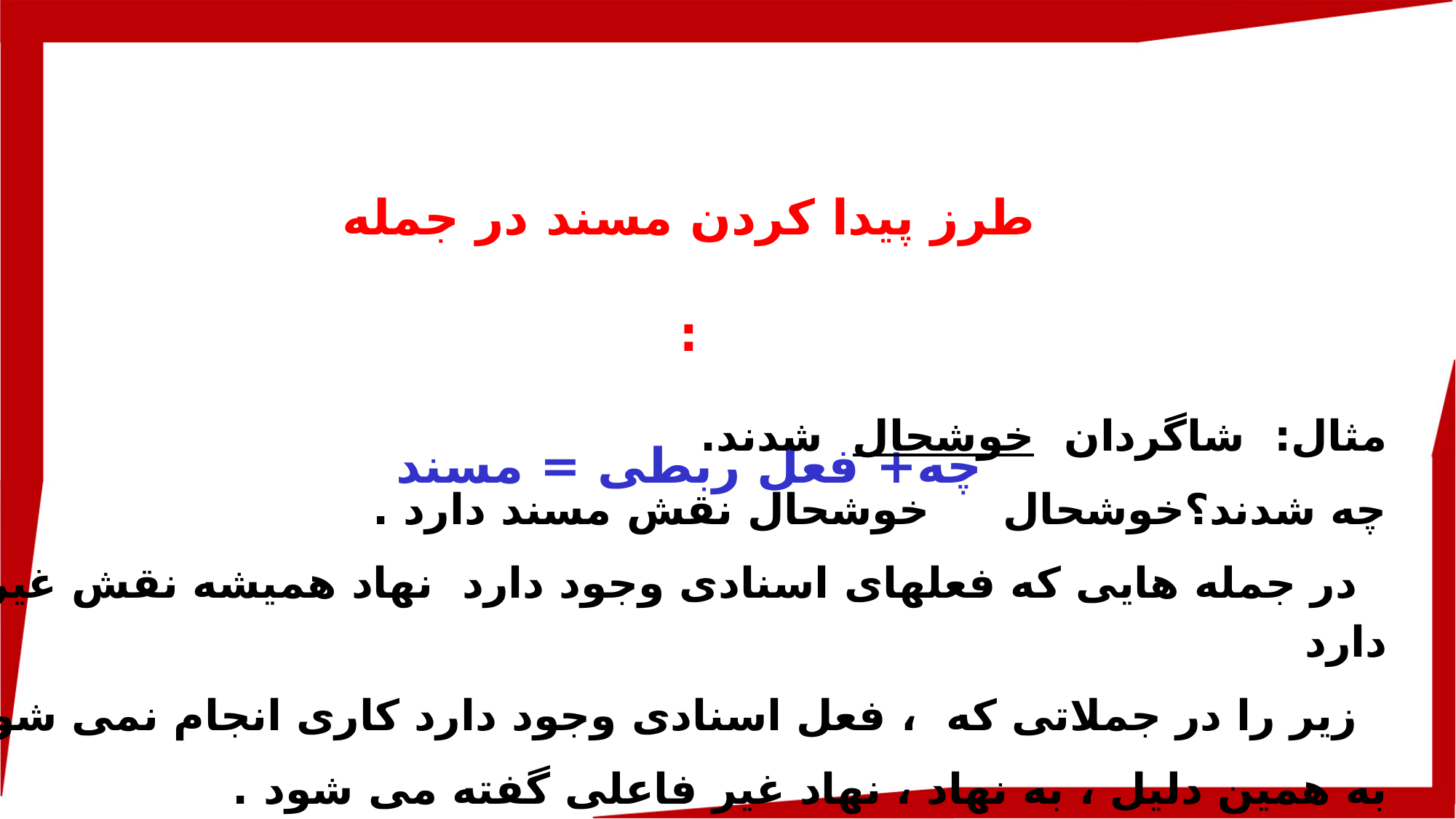

#
طرز پیدا کردن مسند در جمله :
چه+ فعل ربطی = مسند

مثال:  شاگردان  خوشحال  شدند.
چه شدند؟خوشحال     خوشحال نقش مسند دارد .
  در جمله هایی که فعلهای اسنادی وجود دارد  نهاد همیشه نقش غیر فاعلی دارد
  زیر را در جملاتی که  ، فعل اسنادی وجود دارد کاری انجام نمی شود.
به همین دلیل ، به نهاد ، نهاد غیر فاعلی گفته می شود .